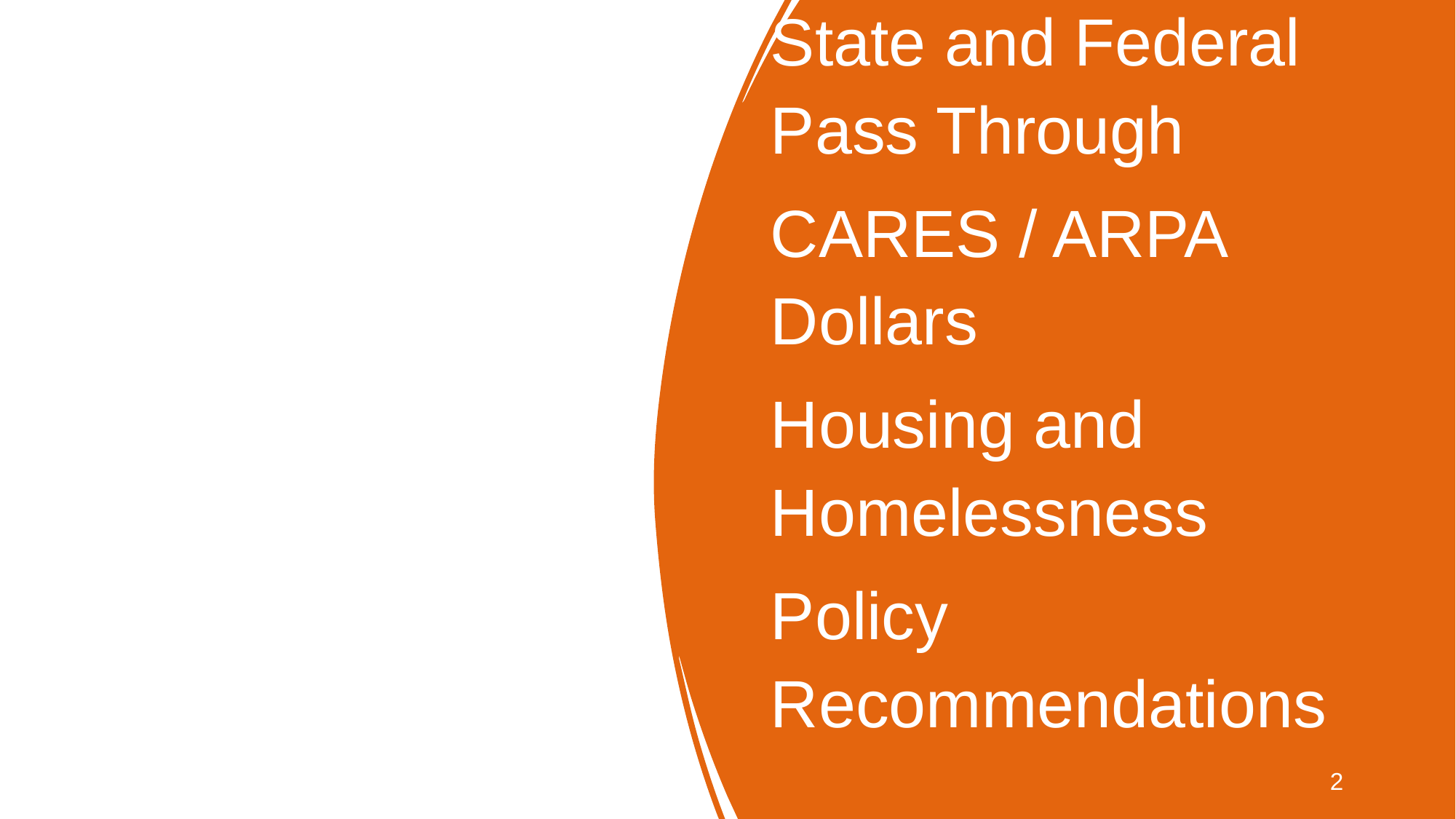

#
State and Federal Pass Through
CARES / ARPA Dollars
Housing and Homelessness
Policy Recommendations ​
2